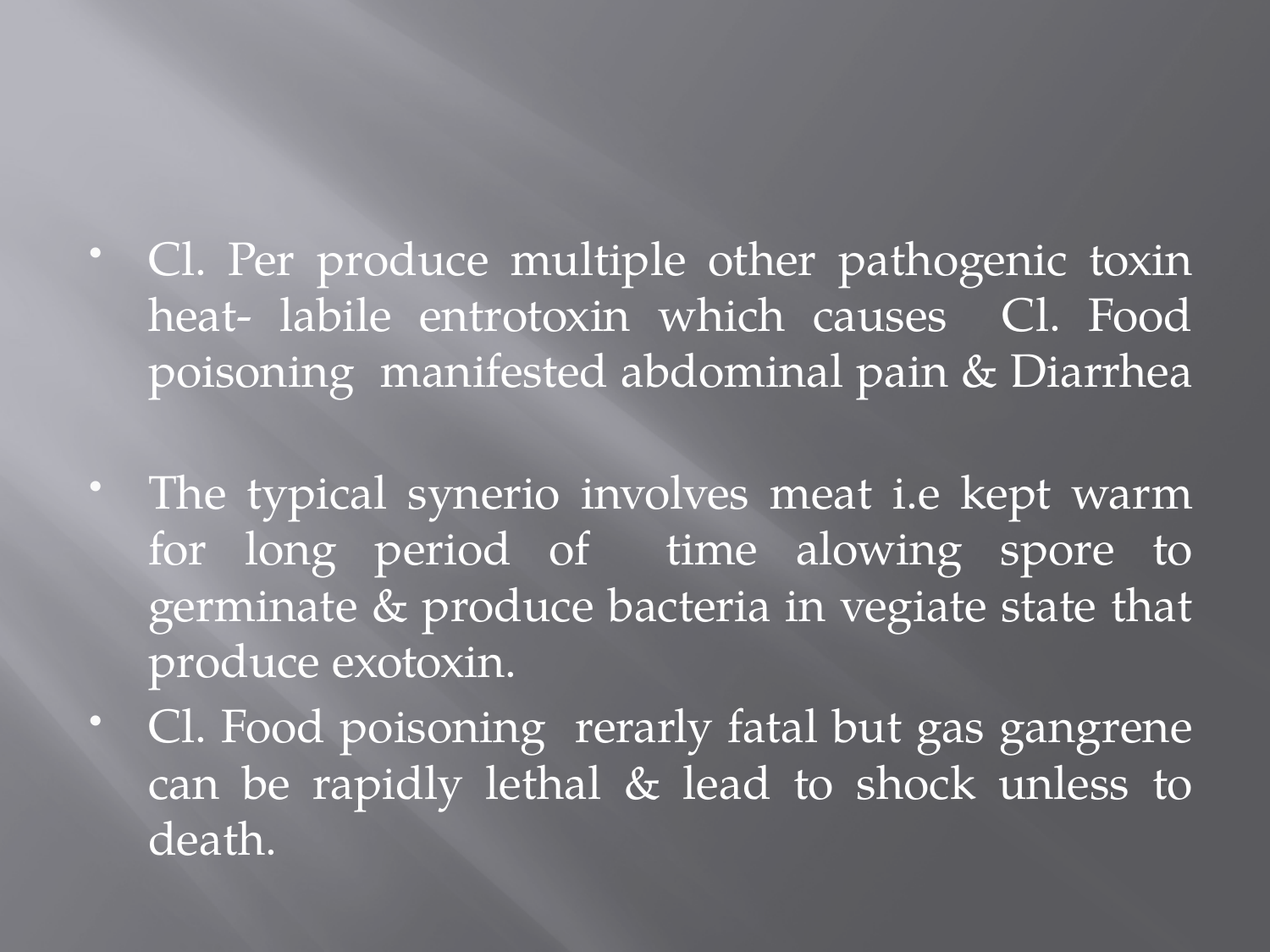

#
Cl. Per produce multiple other pathogenic toxin heat- labile entrotoxin which causes  Cl. Food poisoning  manifested abdominal pain & Diarrhea
The typical synerio involves meat i.e kept warm for long period of  time alowing spore to germinate & produce bacteria in vegiate state that produce exotoxin.
Cl. Food poisoning  rerarly fatal but gas gangrene can be rapidly lethal & lead to shock unless to death.